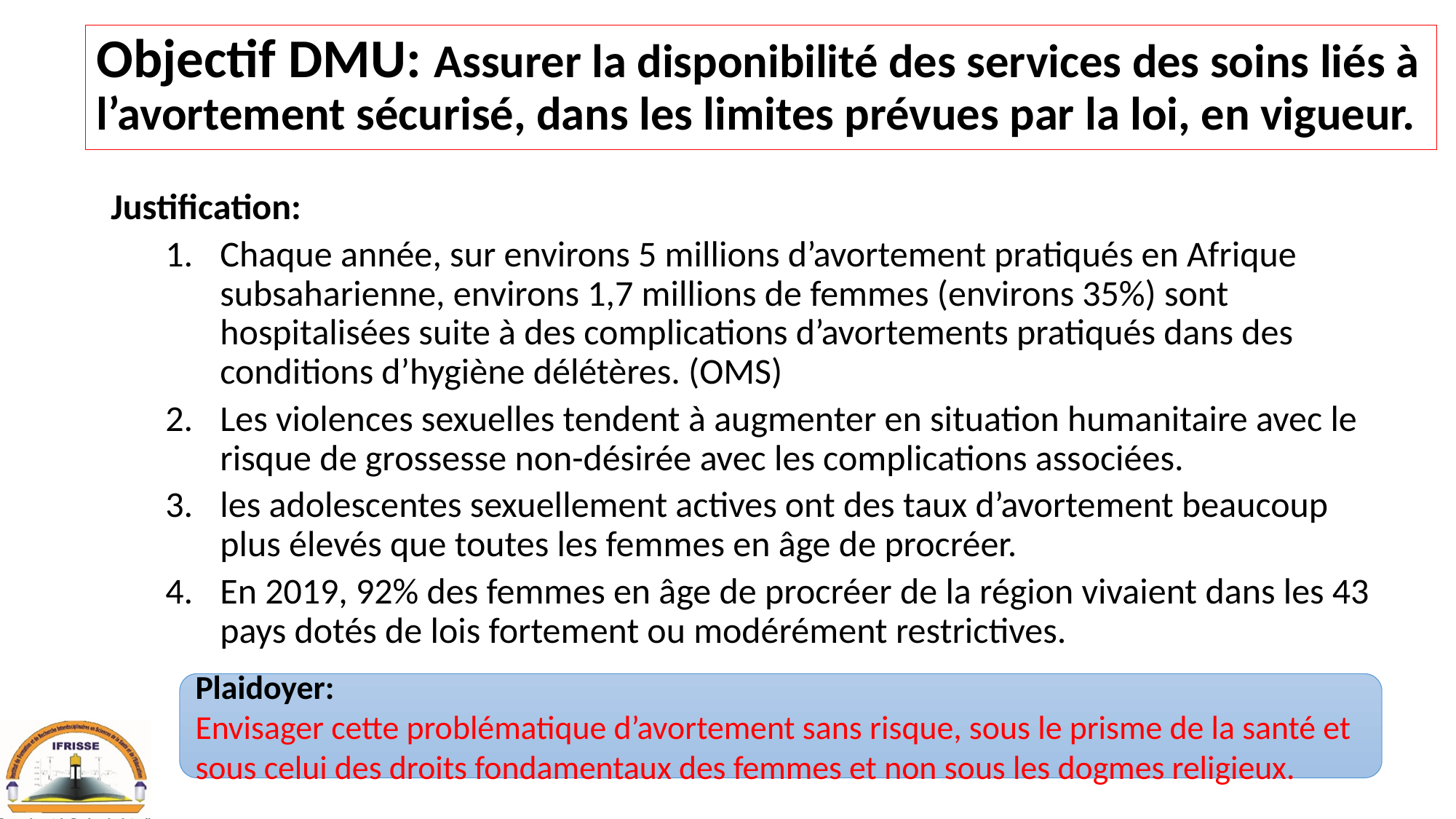

# Objectif DMU: Assurer la disponibilité des services des soins liés à l’avortement sécurisé, dans les limites prévues par la loi, en vigueur.
Justification:
Chaque année, sur environs 5 millions d’avortement pratiqués en Afrique subsaharienne, environs 1,7 millions de femmes (environs 35%) sont hospitalisées suite à des complications d’avortements pratiqués dans des conditions d’hygiène délétères. (OMS)
Les violences sexuelles tendent à augmenter en situation humanitaire avec le risque de grossesse non-désirée avec les complications associées.
les adolescentes sexuellement actives ont des taux d’avortement beaucoup plus élevés que toutes les femmes en âge de procréer.
En 2019, 92% des femmes en âge de procréer de la région vivaient dans les 43 pays dotés de lois fortement ou modérément restrictives.
Plaidoyer:
Envisager cette problématique d’avortement sans risque, sous le prisme de la santé et sous celui des droits fondamentaux des femmes et non sous les dogmes religieux.